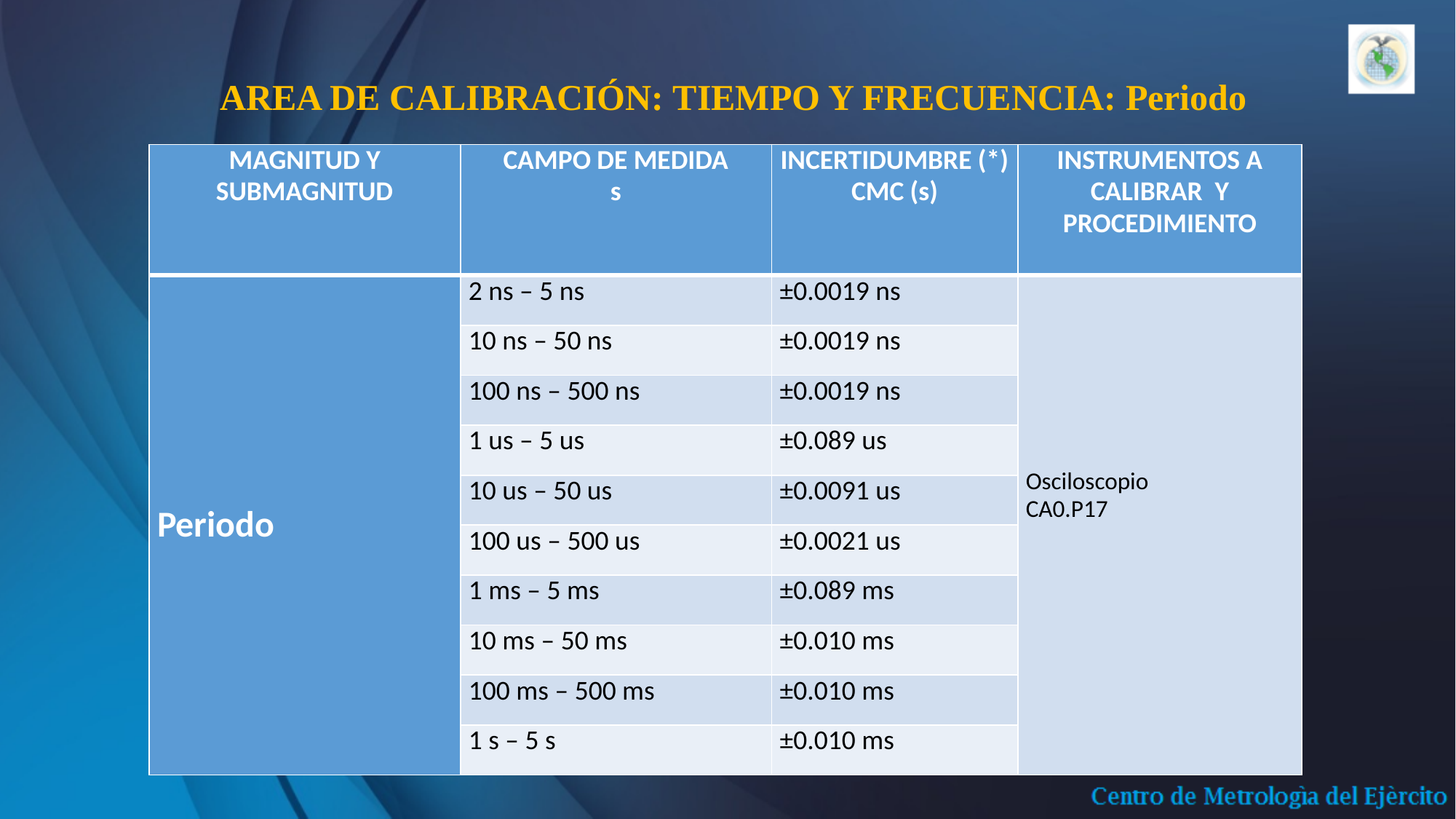

AREA DE CALIBRACIÓN: TIEMPO Y FRECUENCIA: Periodo
| MAGNITUD Y SUBMAGNITUD | CAMPO DE MEDIDA s | INCERTIDUMBRE (\*) CMC (s) | INSTRUMENTOS A CALIBRAR Y PROCEDIMIENTO |
| --- | --- | --- | --- |
| Periodo | 2 ns – 5 ns | ±0.0019 ns | Osciloscopio CA0.P17 |
|  | 10 ns – 50 ns | ±0.0019 ns |  |
|  | 100 ns – 500 ns | ±0.0019 ns |  |
|  | 1 us – 5 us | ±0.089 us |  |
|  | 10 us – 50 us | ±0.0091 us |  |
|  | 100 us – 500 us | ±0.0021 us |  |
|  | 1 ms – 5 ms | ±0.089 ms |  |
|  | 10 ms – 50 ms | ±0.010 ms |  |
|  | 100 ms – 500 ms | ±0.010 ms |  |
|  | 1 s – 5 s | ±0.010 ms |  |